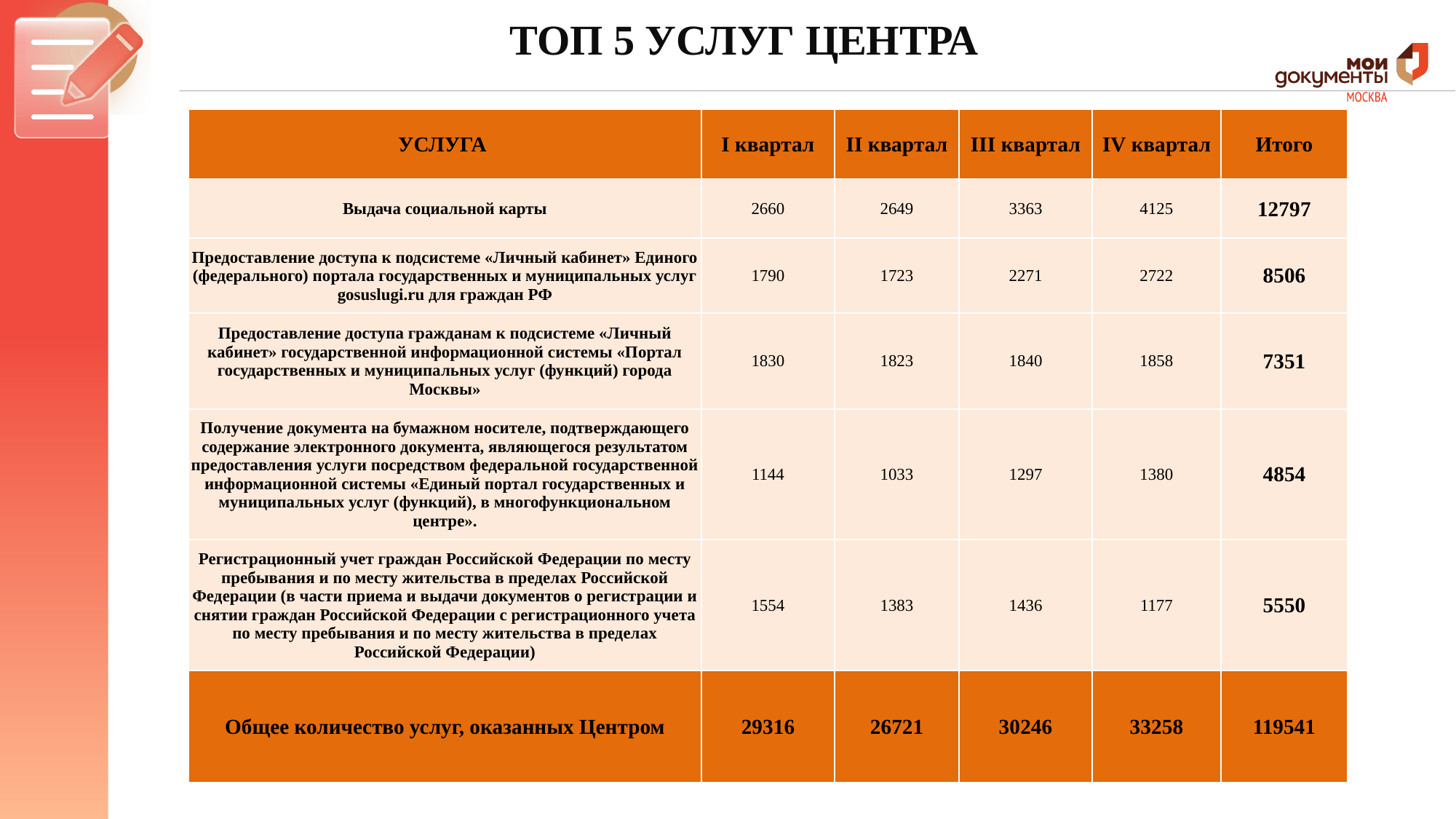

| ТОП 5 УСЛУГ ЦЕНТРА |
| --- |

| УСЛУГА | I квартал | II квартал | III квартал | IV квартал | Итого |
| --- | --- | --- | --- | --- | --- |
| Выдача социальной карты | 2660 | 2649 | 3363 | 4125 | 12797 |
| Предоставление доступа к подсистеме «Личный кабинет» Единого (федерального) портала государственных и муниципальных услуг gosuslugi.ru для граждан РФ | 1790 | 1723 | 2271 | 2722 | 8506 |
| Предоставление доступа гражданам к подсистеме «Личный кабинет» государственной информационной системы «Портал государственных и муниципальных услуг (функций) города Москвы» | 1830 | 1823 | 1840 | 1858 | 7351 |
| Получение документа на бумажном носителе, подтверждающего содержание электронного документа, являющегося результатом предоставления услуги посредством федеральной государственной информационной системы «Единый портал государственных и муниципальных услуг (функций), в многофункциональном центре». | 1144 | 1033 | 1297 | 1380 | 4854 |
| Регистрационный учет граждан Российской Федерации по месту пребывания и по месту жительства в пределах Российской Федерации (в части приема и выдачи документов о регистрации и снятии граждан Российской Федерации с регистрационного учета по месту пребывания и по месту жительства в пределах Российской Федерации) | 1554 | 1383 | 1436 | 1177 | 5550 |
| Общее количество услуг, оказанных Центром | 29316 | 26721 | 30246 | 33258 | 119541 |